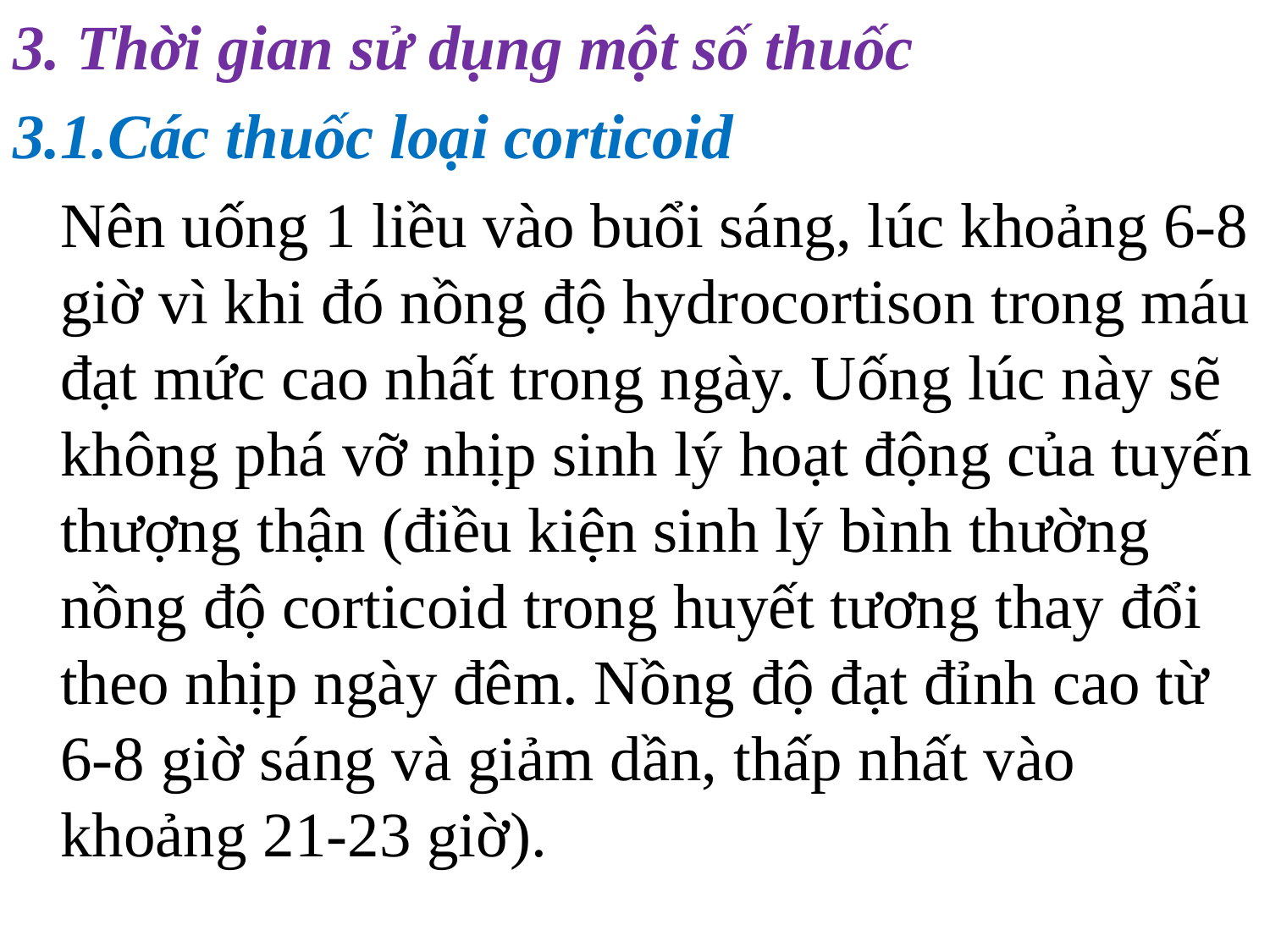

3. Thời gian sử dụng một số thuốc
3.1.Các thuốc loại corticoid
	Nên uống 1 liều vào buổi sáng, lúc khoảng 6-8 giờ vì khi đó nồng độ hydrocortison trong máu đạt mức cao nhất trong ngày. Uống lúc này sẽ không phá vỡ nhịp sinh lý hoạt động của tuyến thượng thận (điều kiện sinh lý bình thường nồng độ corticoid trong huyết tương thay đổi theo nhịp ngày đêm. Nồng độ đạt đỉnh cao từ 6-8 giờ sáng và giảm dần, thấp nhất vào khoảng 21-23 giờ).